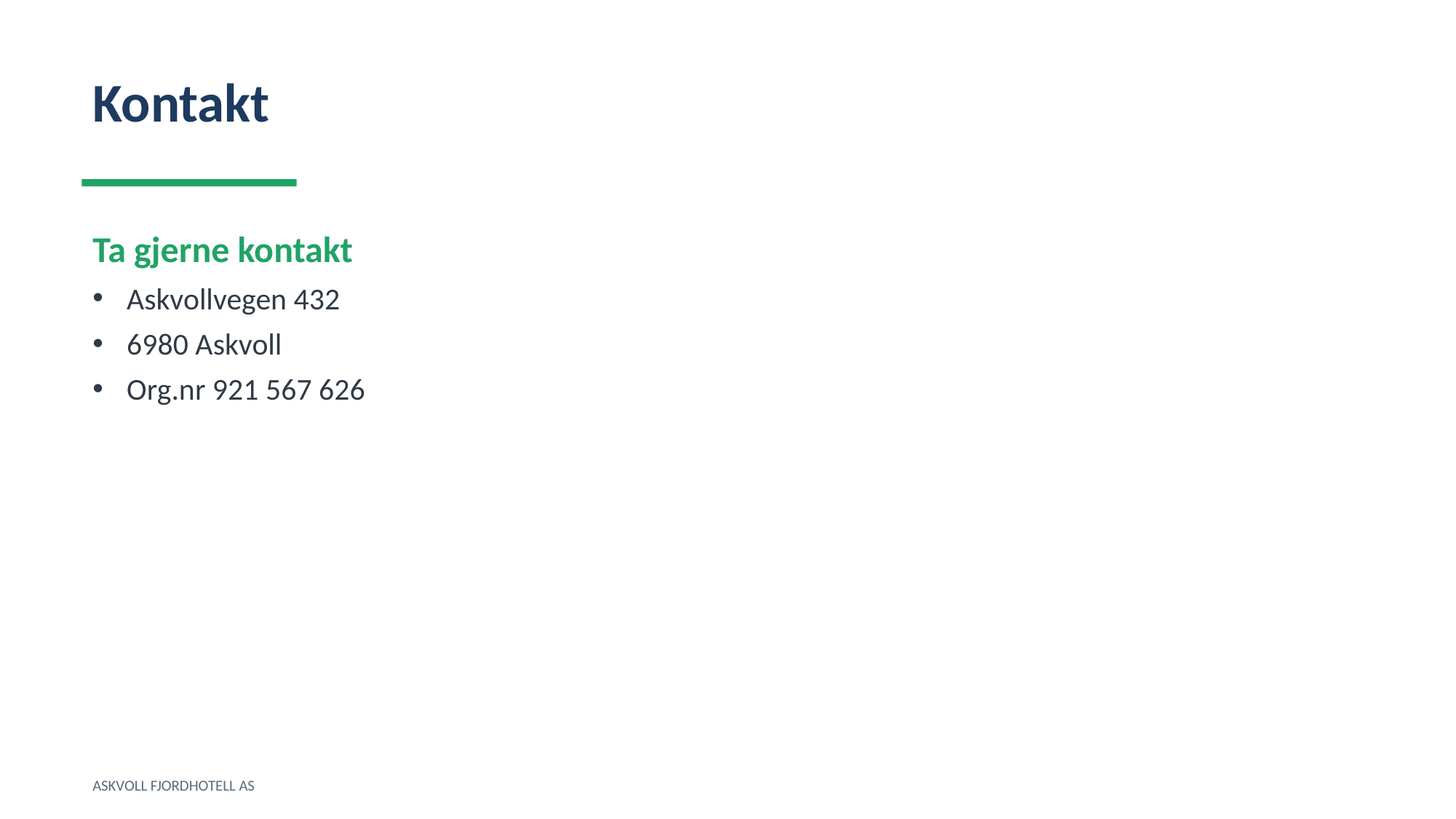

Kontakt

Ta gjerne kontakt
Askvollvegen 432
6980 Askvoll
Org.nr 921 567 626
ASKVOLL FJORDHOTELL AS